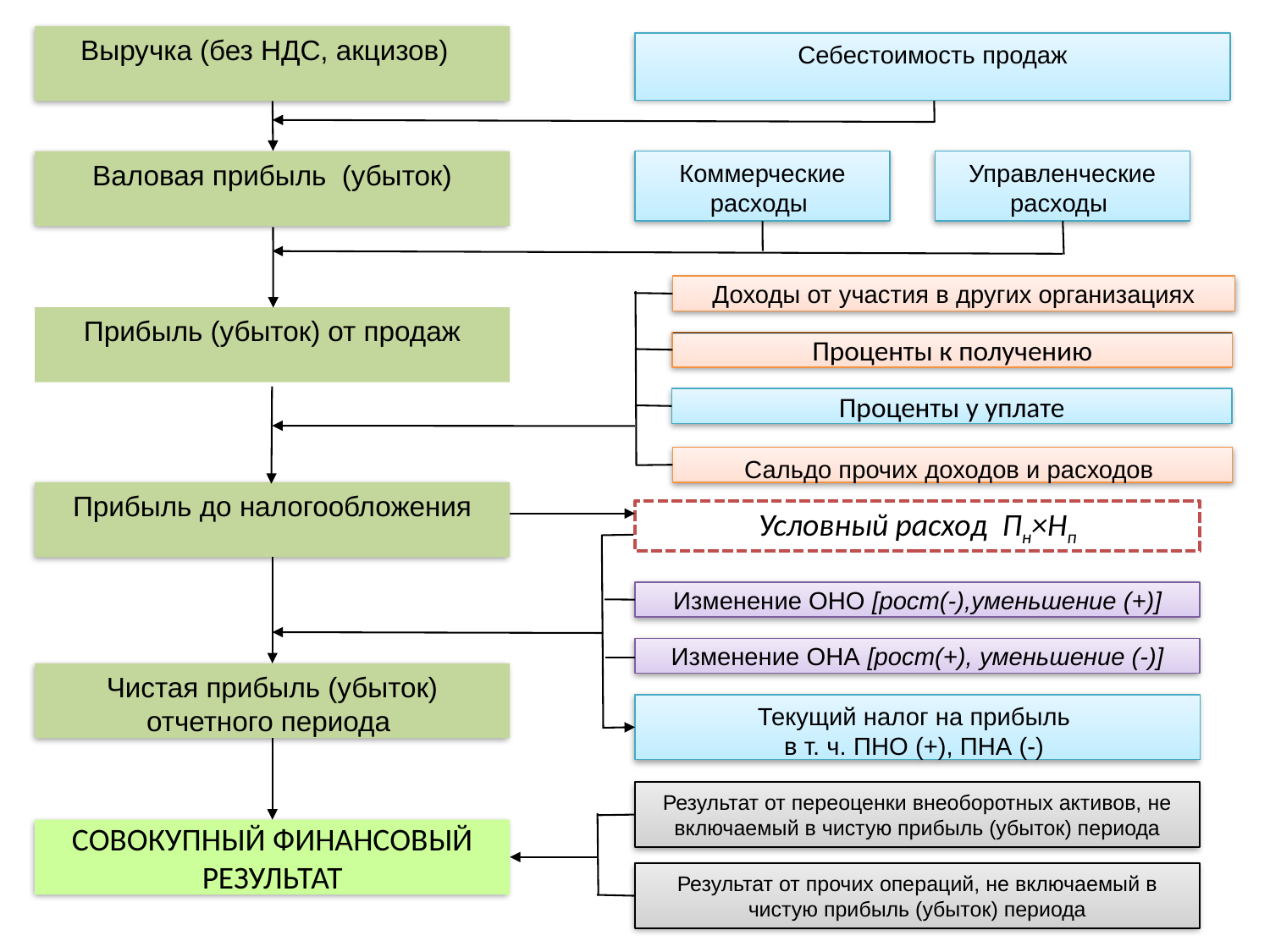

Выручка (без НДС, акцизов)

Себестоимость продаж

Валовая прибыль  (убыток)
Коммерческие расходы

Управленческие расходы

Прибыль (убыток) от продаж

Сальдо прочих доходов и расходов

Прибыль до налогообложения

Чистая прибыль (убыток) отчетного периода
Текущий налог на прибыль
в т. ч. ПНО (+), ПНА (-)

Доходы от участия в других организациях
Проценты к получению
Проценты у уплате
Условный расход  Пн×Нп
Изменение ОНО [рост(-),уменьшение (+)]
Изменение ОНА [рост(+), уменьшение (-)]
Результат от переоценки внеоборотных активов, не включаемый в чистую прибыль (убыток) периода
СОВОКУПНЫЙ ФИНАНСОВЫЙ РЕЗУЛЬТАТ
Результат от прочих операций, не включаемый в чистую прибыль (убыток) периода